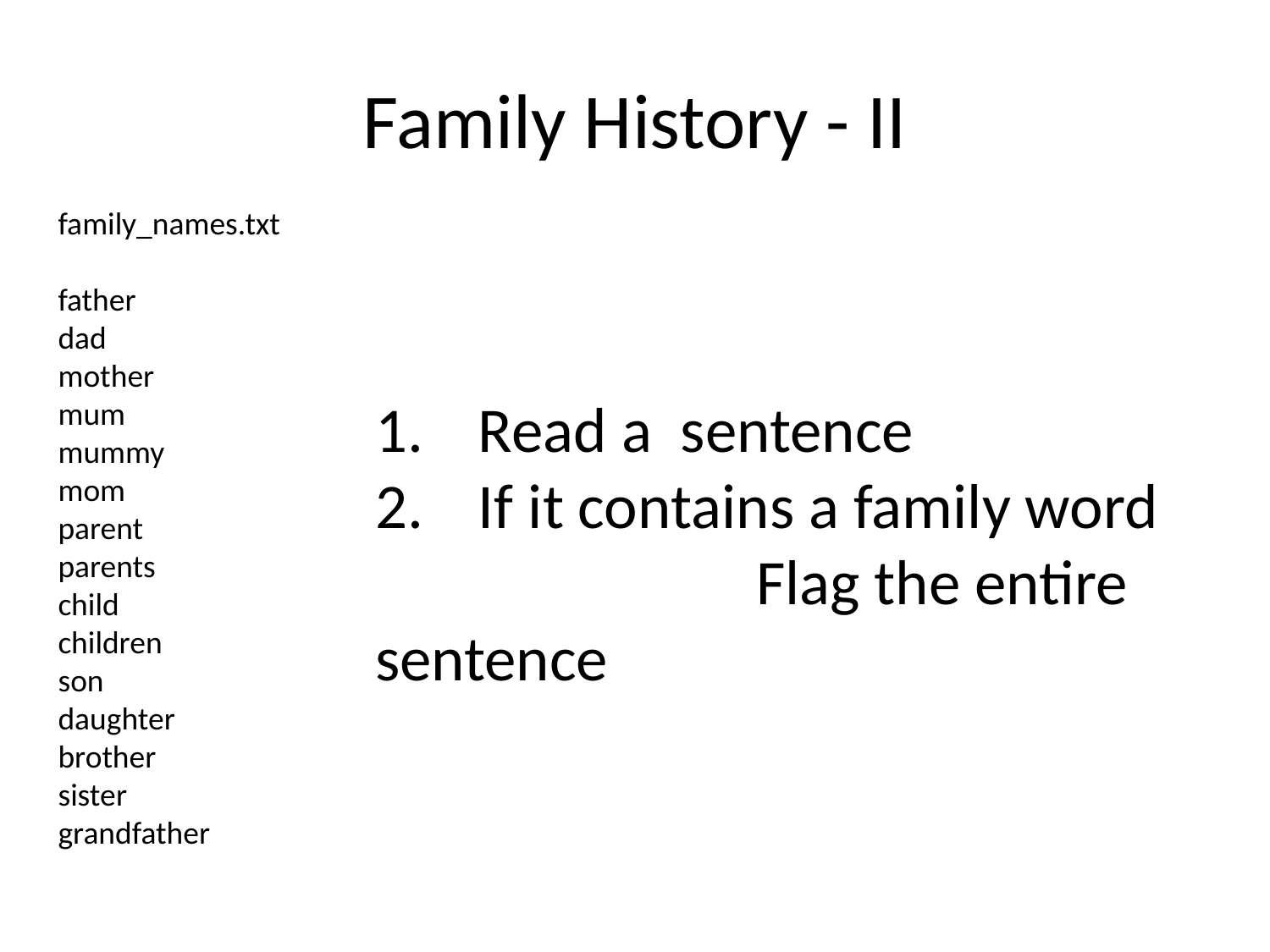

# Family History - II
family_names.txt

father
dad
mother
mum
mummy
mom
parent
parents
child
children
son
daughter
brother
sister
grandfather
Read a  sentence
If it contains a family word
			Flag the entire sentence